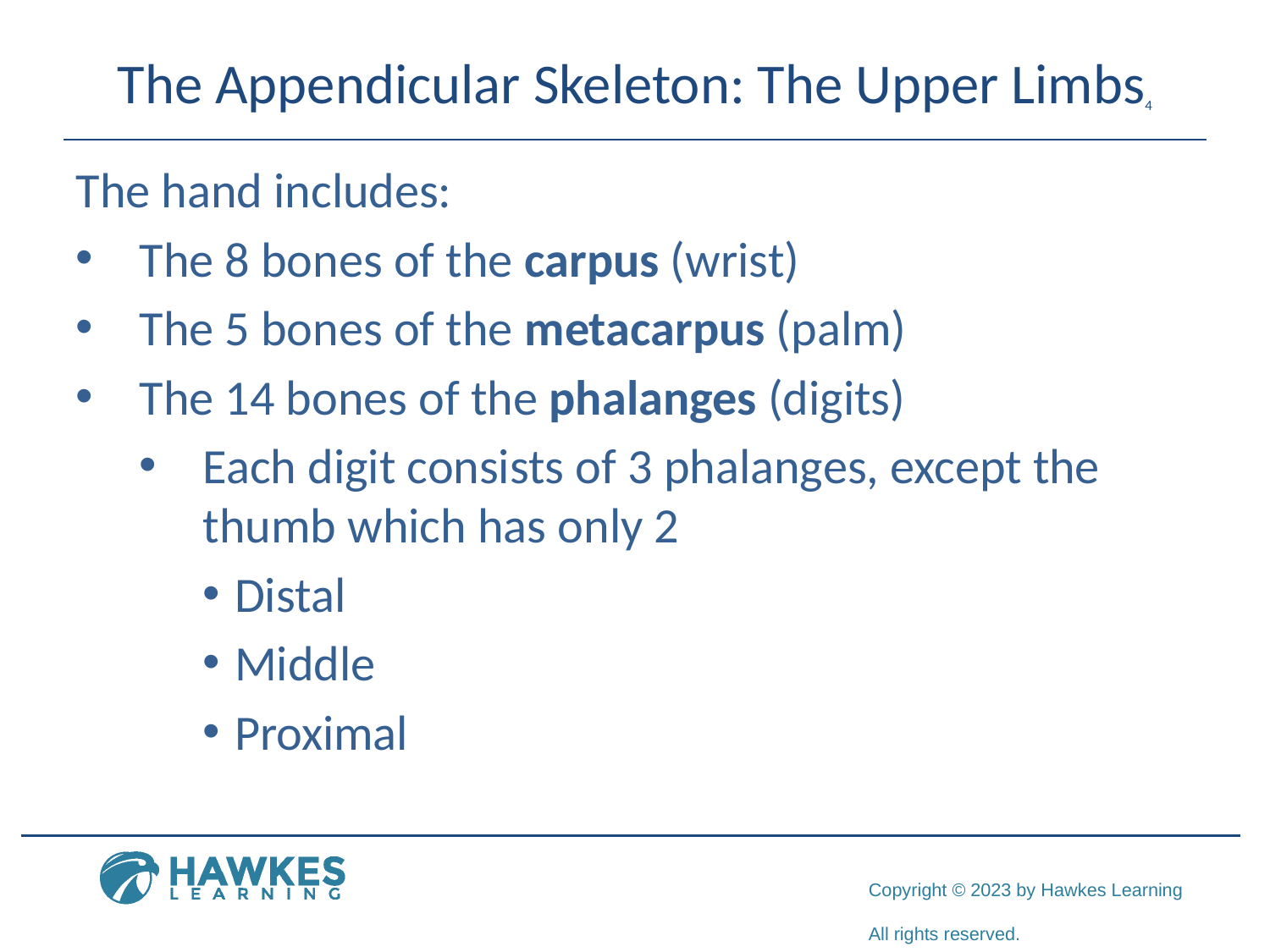

# The Appendicular Skeleton: The Upper Limbs4
The hand includes:
The 8 bones of the carpus (wrist)
The 5 bones of the metacarpus (palm)
The 14 bones of the phalanges (digits)
Each digit consists of 3 phalanges, except the thumb which has only 2
Distal
Middle
Proximal